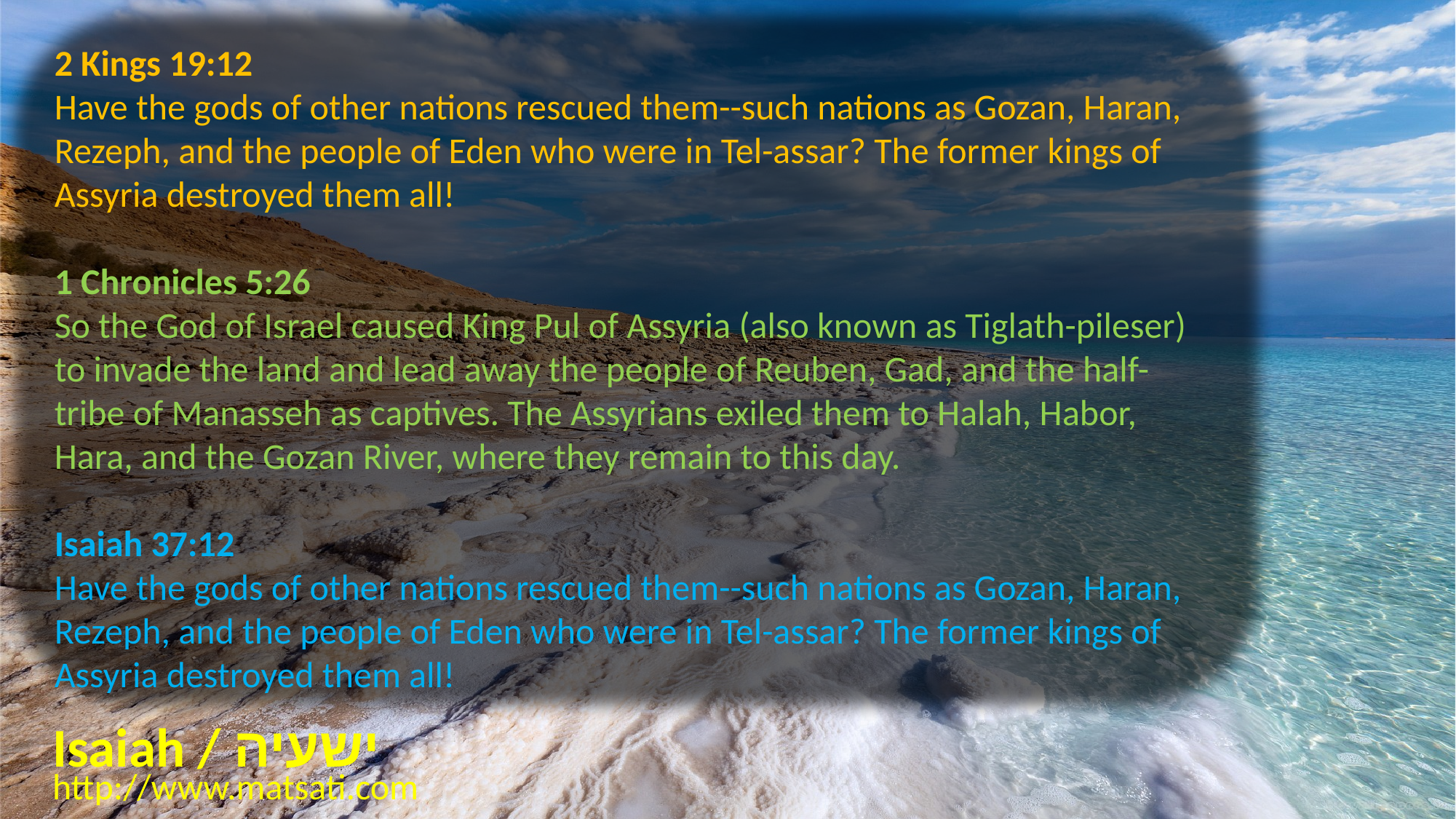

2 Kings 19:12
Have the gods of other nations rescued them--such nations as Gozan, Haran, Rezeph, and the people of Eden who were in Tel-assar? The former kings of Assyria destroyed them all!

1 Chronicles 5:26
So the God of Israel caused King Pul of Assyria (also known as Tiglath-pileser) to invade the land and lead away the people of Reuben, Gad, and the half-tribe of Manasseh as captives. The Assyrians exiled them to Halah, Habor, Hara, and the Gozan River, where they remain to this day.

Isaiah 37:12
Have the gods of other nations rescued them--such nations as Gozan, Haran, Rezeph, and the people of Eden who were in Tel-assar? The former kings of Assyria destroyed them all!

Isaiah / ישעיה
http://www.matsati.com